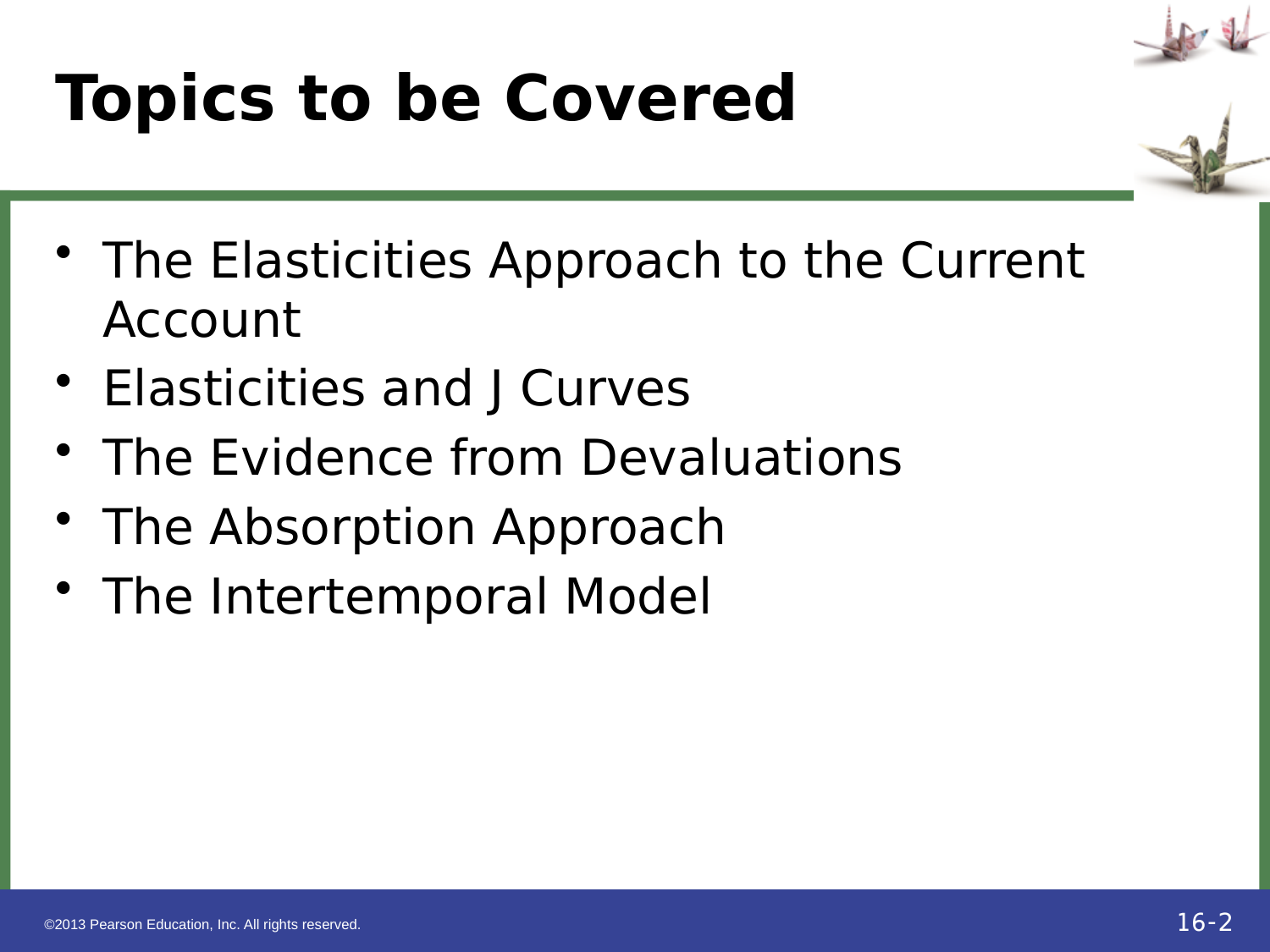

# Topics to be Covered
The Elasticities Approach to the Current Account
Elasticities and J Curves
The Evidence from Devaluations
The Absorption Approach
The Intertemporal Model